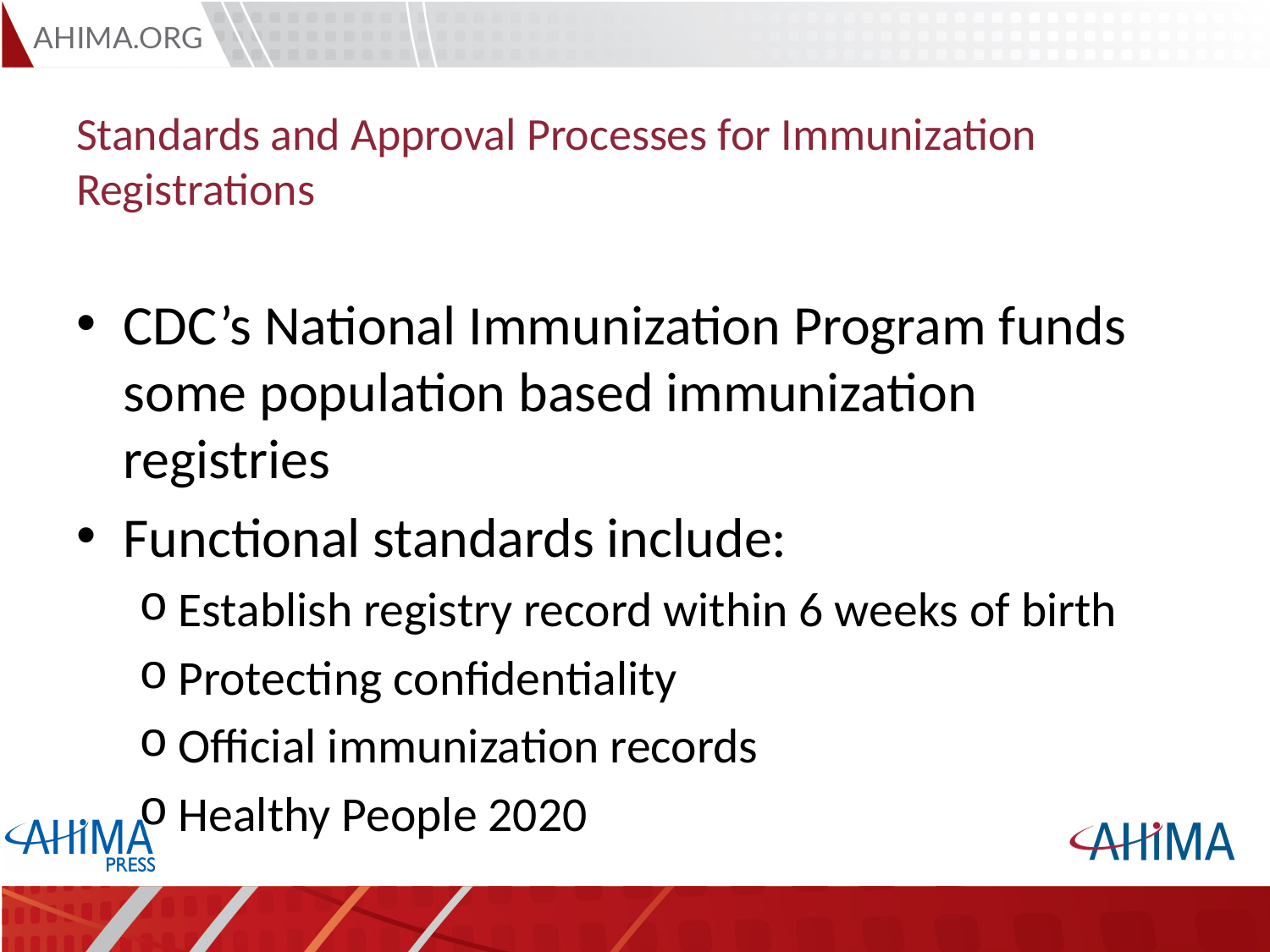

# Standards and Approval Processes for Immunization Registrations
CDC’s National Immunization Program funds some population based immunization registries
Functional standards include:
Establish registry record within 6 weeks of birth
Protecting confidentiality
Official immunization records
Healthy People 2020